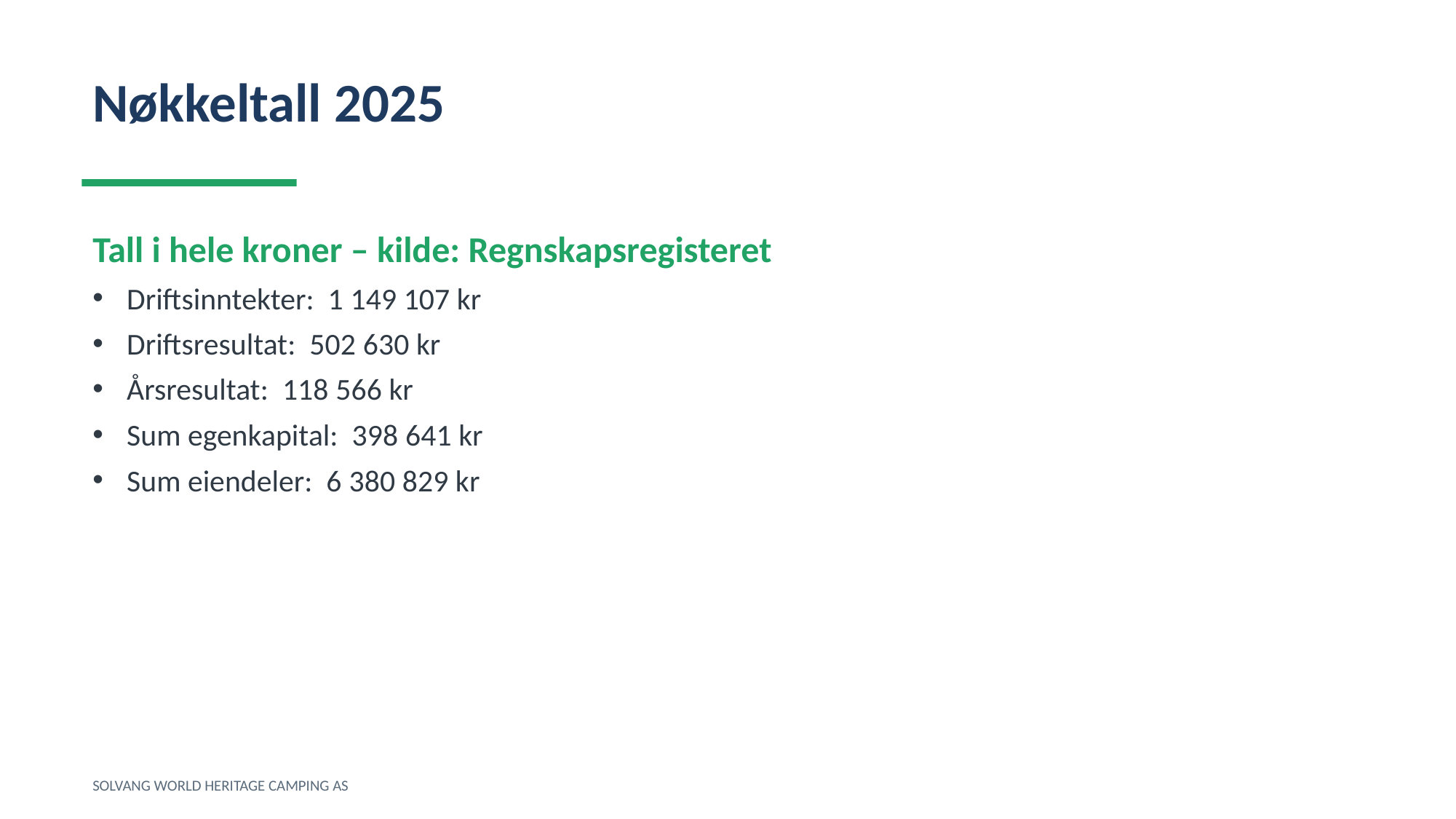

Nøkkeltall 2025

Tall i hele kroner – kilde: Regnskapsregisteret
Driftsinntekter:  1 149 107 kr
Driftsresultat:  502 630 kr
Årsresultat:  118 566 kr
Sum egenkapital:  398 641 kr
Sum eiendeler:  6 380 829 kr
SOLVANG WORLD HERITAGE CAMPING AS